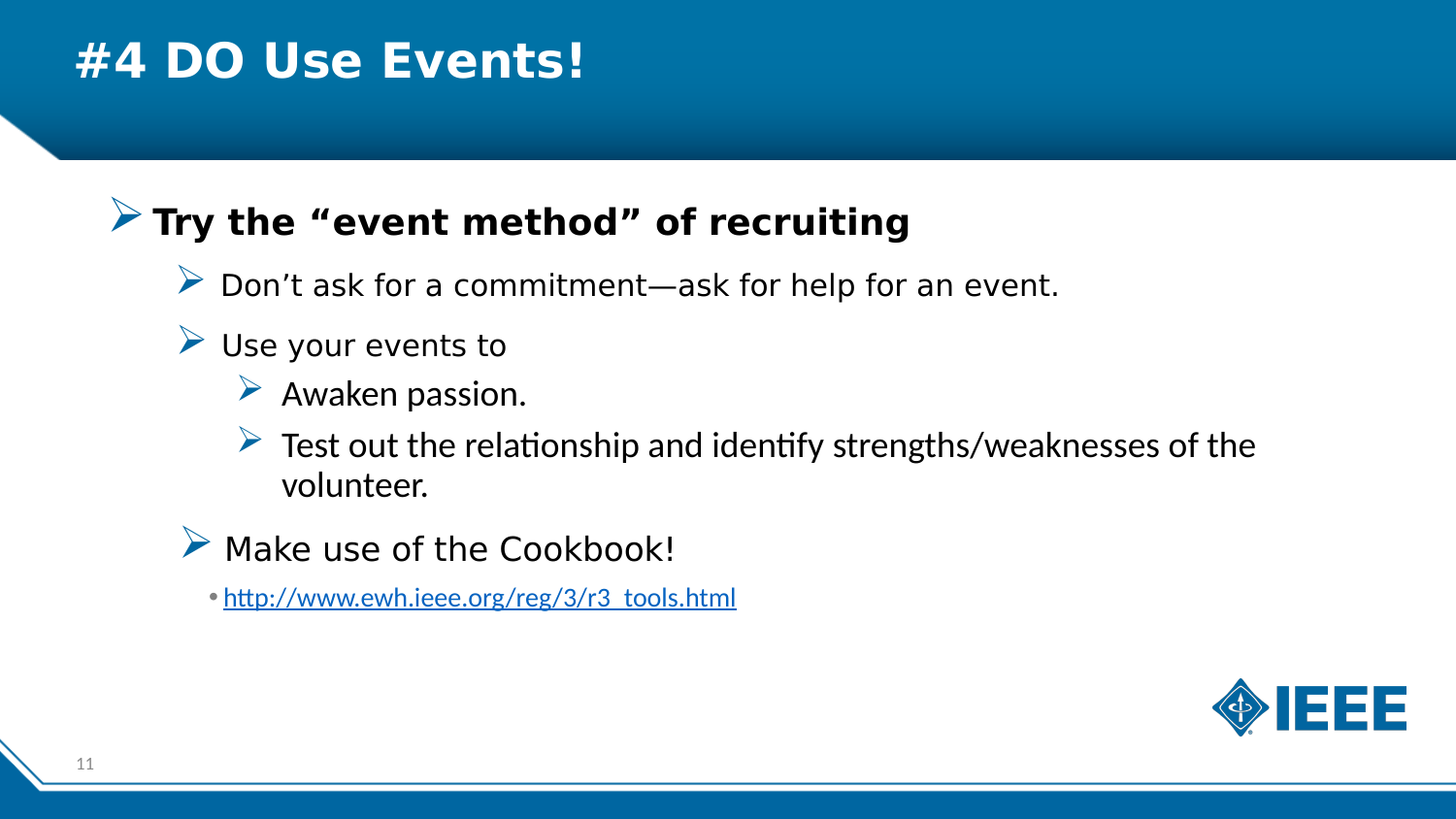

# #4 DO Use Events!
Try the “event method” of recruiting
Don’t ask for a commitment—ask for help for an event.
Use your events to
Awaken passion.
Test out the relationship and identify strengths/weaknesses of the volunteer.
Make use of the Cookbook!
http://www.ewh.ieee.org/reg/3/r3_tools.html

11